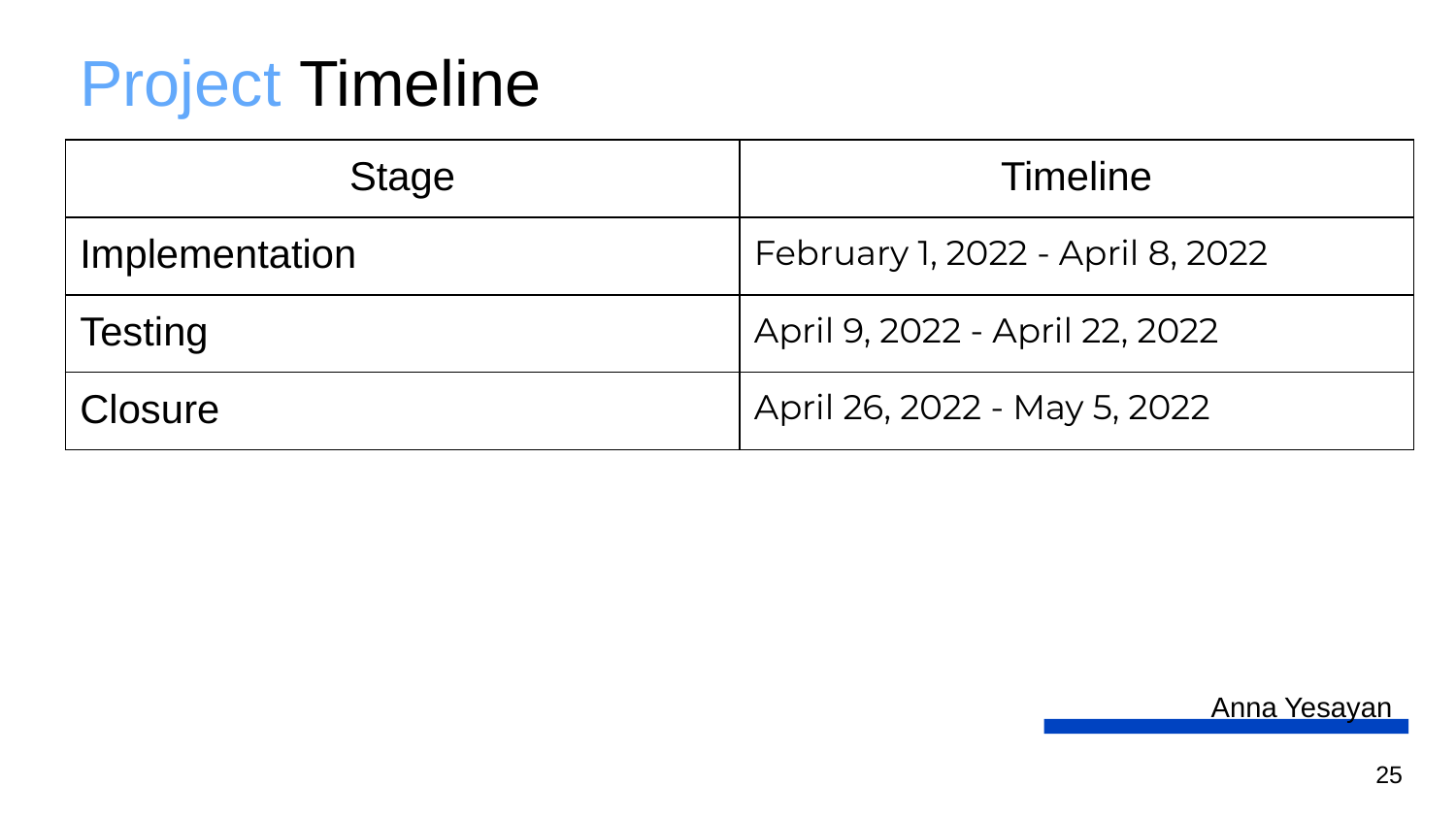

# Project Timeline
| Stage | Timeline |
| --- | --- |
| Implementation | February 1, 2022 - April 8, 2022 |
| Testing | April 9, 2022 - April 22, 2022 |
| Closure | April 26, 2022 - May 5, 2022 |
Anna Yesayan
25